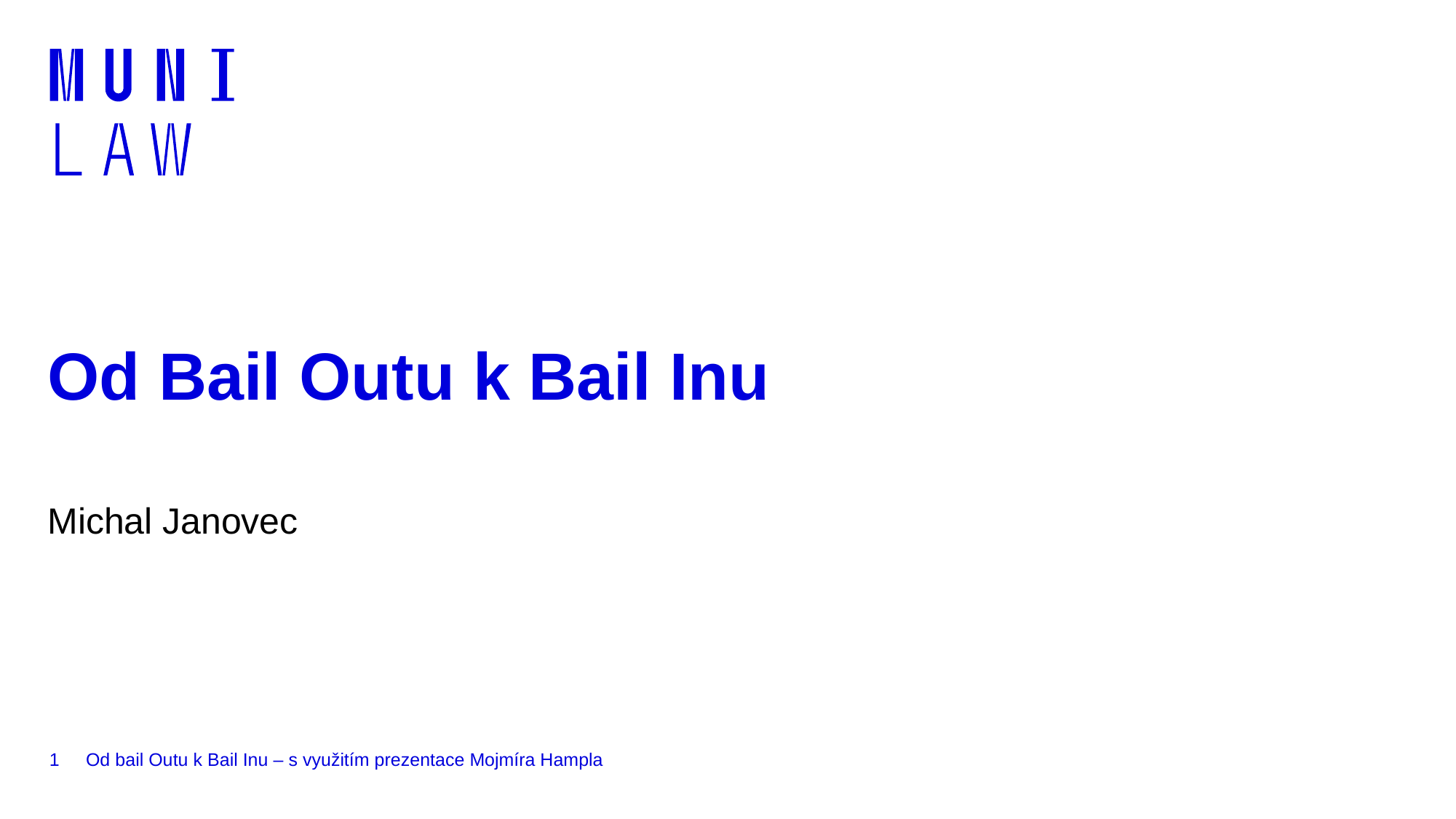

# Od Bail Outu k Bail Inu
Michal Janovec

1
Od bail Outu k Bail Inu – s využitím prezentace Mojmíra Hampla